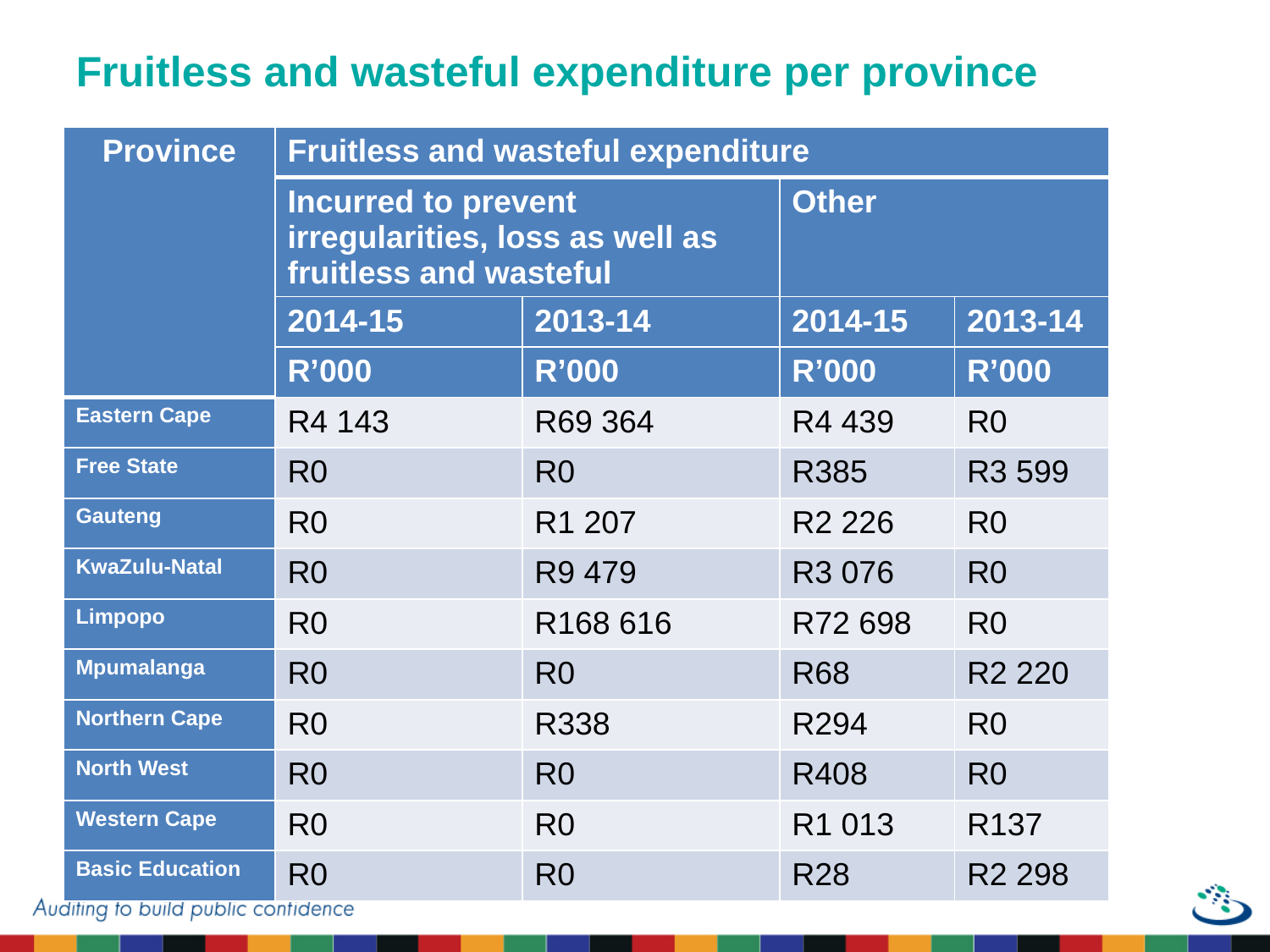

# Fruitless and wasteful expenditure per province
| Province | Fruitless and wasteful expenditure |  |  |  |
| --- | --- | --- | --- | --- |
|  | Incurred to prevent irregularities, loss as well as fruitless and wasteful |  | Other |  |
|  | 2014-15 | 2013-14 | 2014-15 | 2013-14 |
|  | R’000 | R’000 | R’000 | R’000 |
| Eastern Cape | R4 143 | R69 364 | R4 439 | R0 |
| Free State | R0 | R0 | R385 | R3 599 |
| Gauteng | R0 | R1 207 | R2 226 | R0 |
| KwaZulu-Natal | R0 | R9 479 | R3 076 | R0 |
| Limpopo | R0 | R168 616 | R72 698 | R0 |
| Mpumalanga | R0 | R0 | R68 | R2 220 |
| Northern Cape | R0 | R338 | R294 | R0 |
| North West | R0 | R0 | R408 | R0 |
| Western Cape | R0 | R0 | R1 013 | R137 |
| Basic Education | R0 | R0 | R28 | R2 298 |